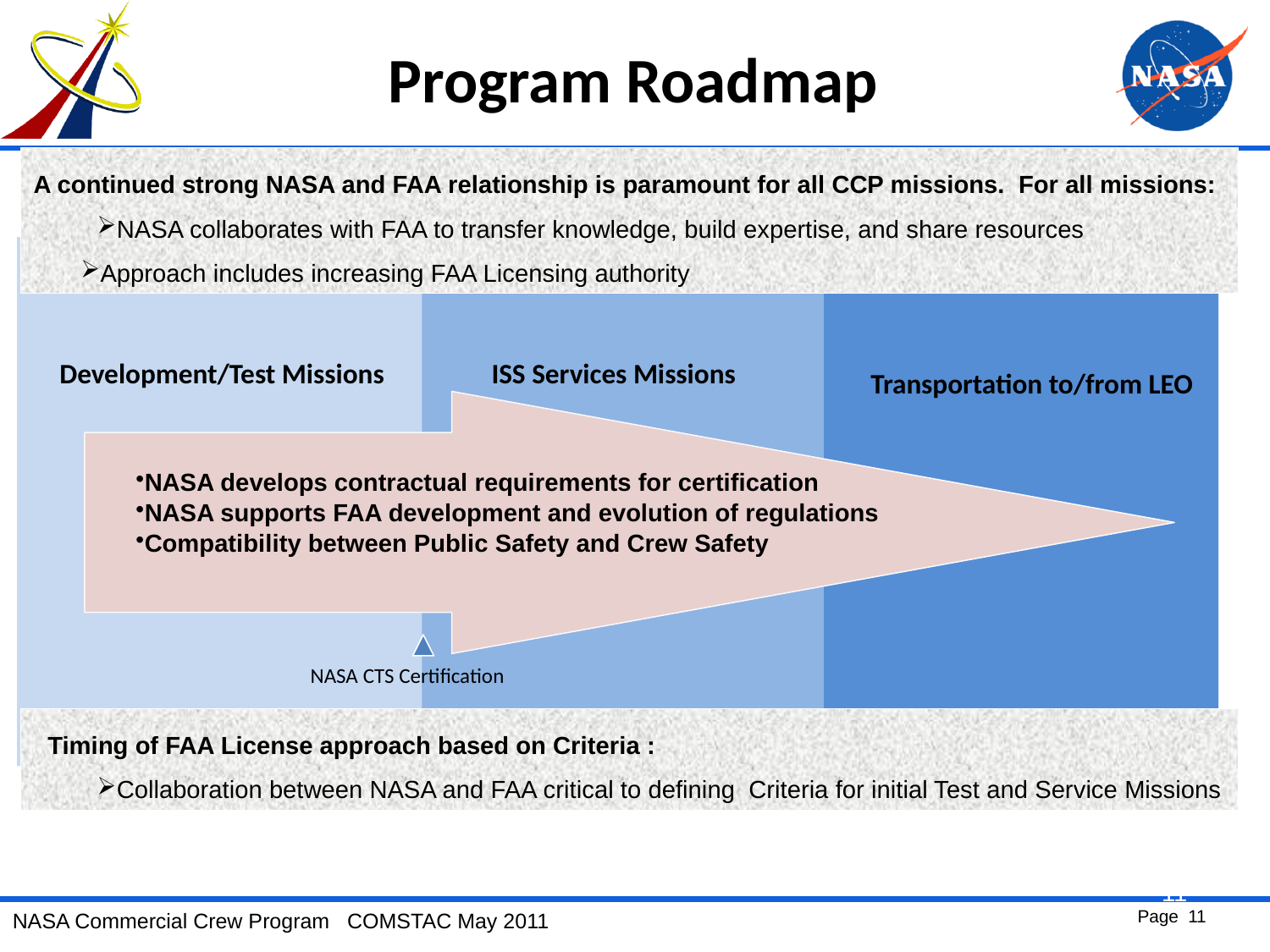

# Program Roadmap
A continued strong NASA and FAA relationship is paramount for all CCP missions.  For all missions:
NASA collaborates with FAA to transfer knowledge, build expertise, and share resources
Approach includes increasing FAA Licensing authority

Development/Test Missions
ISS Services Missions
Transportation to/from LEO

NASA develops contractual requirements for certification
NASA supports FAA development and evolution of regulations
Compatibility between Public Safety and Crew Safety

Hybrid
Approach
FAA Licensed
Launch/Entry

NASA CTS Certification
  Timing of FAA License approach based on Criteria :
Collaboration between NASA and FAA critical to defining  Criteria for initial Test and Service Missions
11